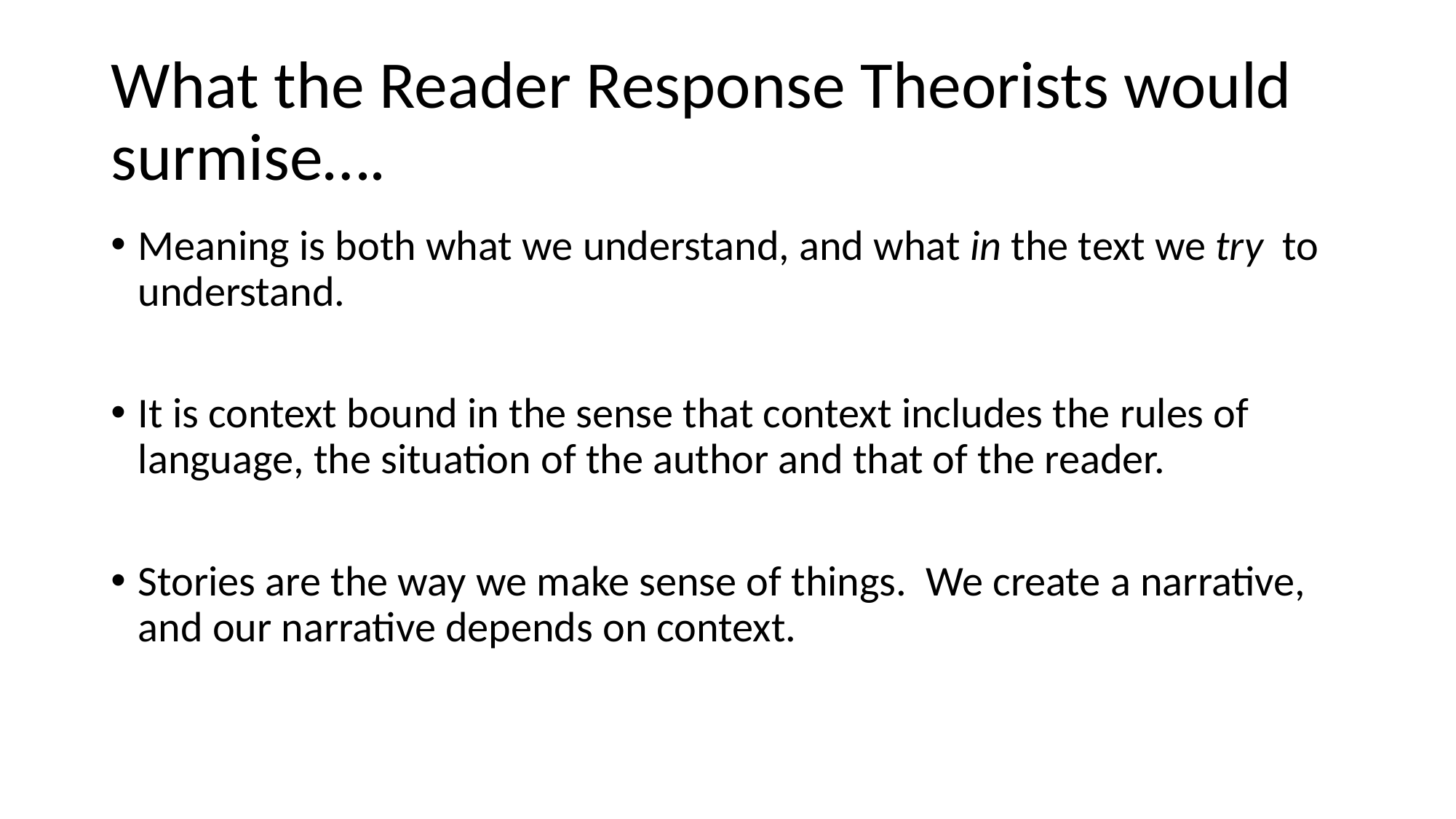

# What the Reader Response Theorists would surmise….
Meaning is both what we understand, and what in the text we try  to understand.

It is context bound in the sense that context includes the rules of language, the situation of the author and that of the reader.

Stories are the way we make sense of things.  We create a narrative, and our narrative depends on context.